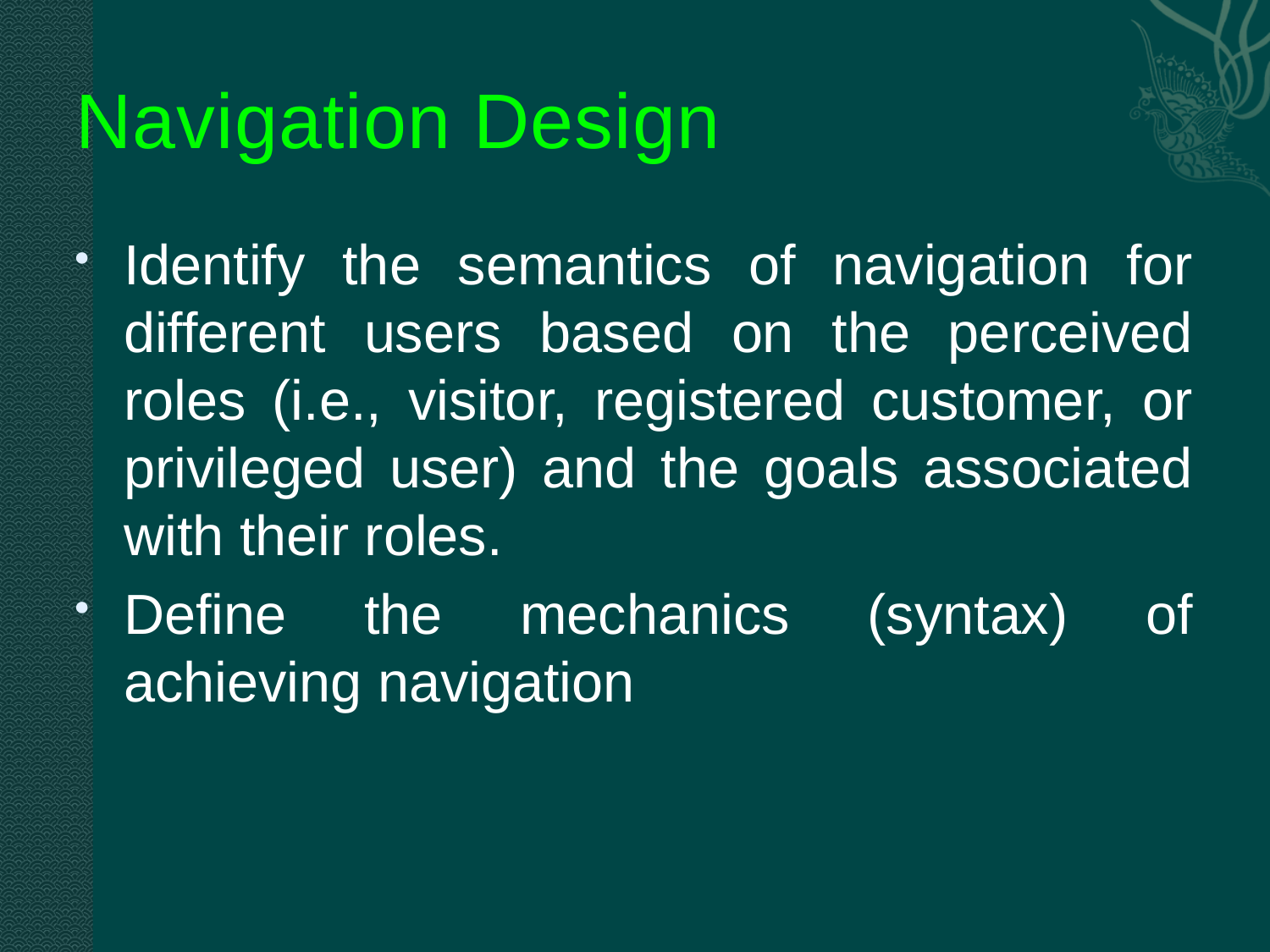

# Navigation Design
Identify the semantics of navigation for different users based on the perceived roles (i.e., visitor, registered customer, or privileged user) and the goals associated with their roles.
Define the mechanics (syntax) of achieving navigation